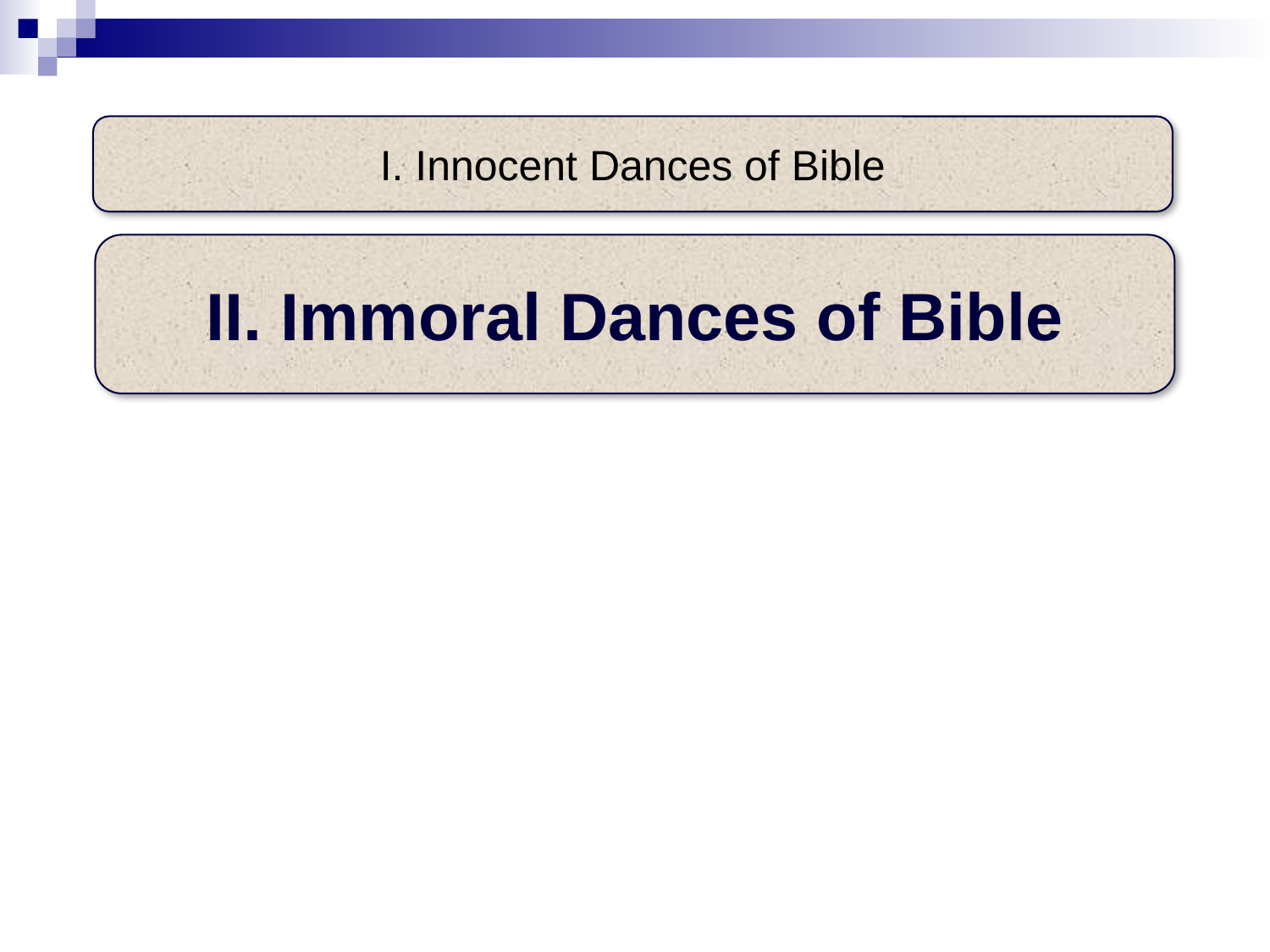

I. Innocent Dances of Bible
II. Immoral Dances of Bible